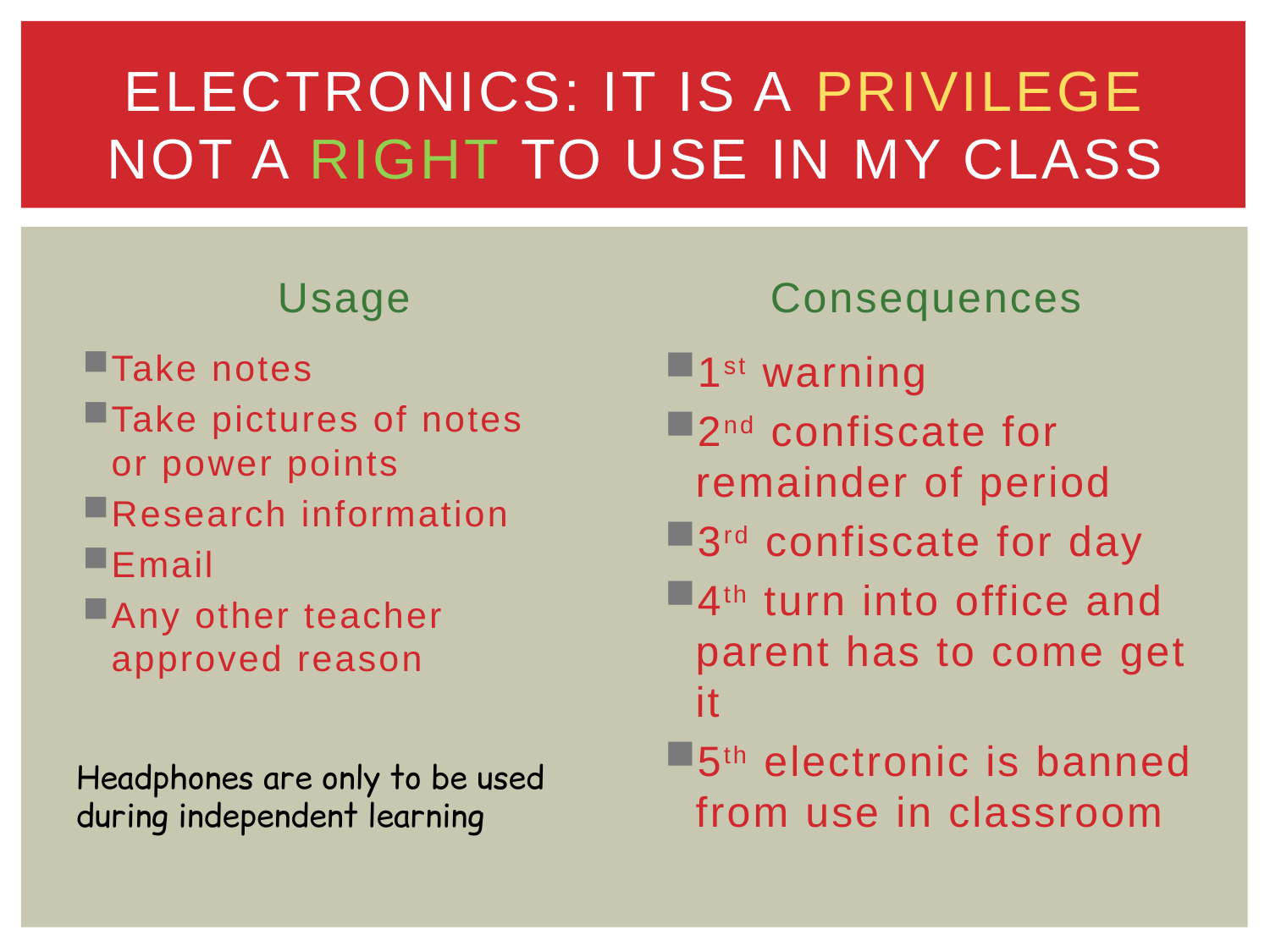

# Electronics: It is a privilege not a right to use in my class
Usage
Consequences
Take notes
Take pictures of notes or power points
Research information
Email
Any other teacher approved reason
1st warning
2nd confiscate for remainder of period
3rd confiscate for day
4th turn into office and parent has to come get it
5th electronic is banned from use in classroom
Headphones are only to be used during independent learning